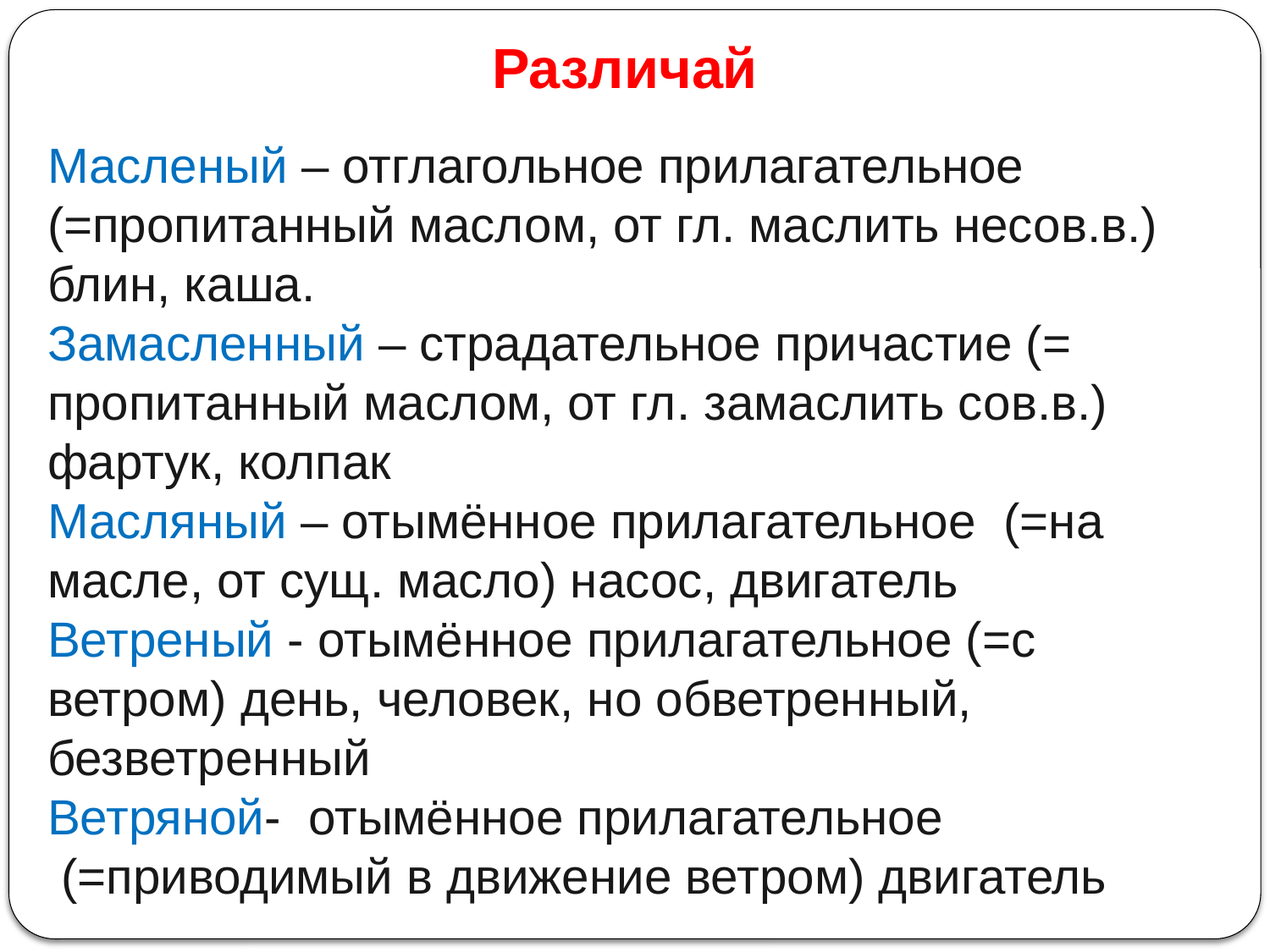

Различай
Масленый – отглагольное прилагательное  (=пропитанный маслом, от гл. маслить несов.в.) блин, каша.
Замасленный – страдательное причастие (= пропитанный маслом, от гл. замаслить сов.в.) фартук, колпак
Масляный – отымённое прилагательное  (=на масле, от сущ. масло) насос, двигатель
Ветреный - отымённое прилагательное (=с ветром) день, человек, но обветренный, безветренный
Ветряной-  отымённое прилагательное  (=приводимый в движение ветром) двигатель